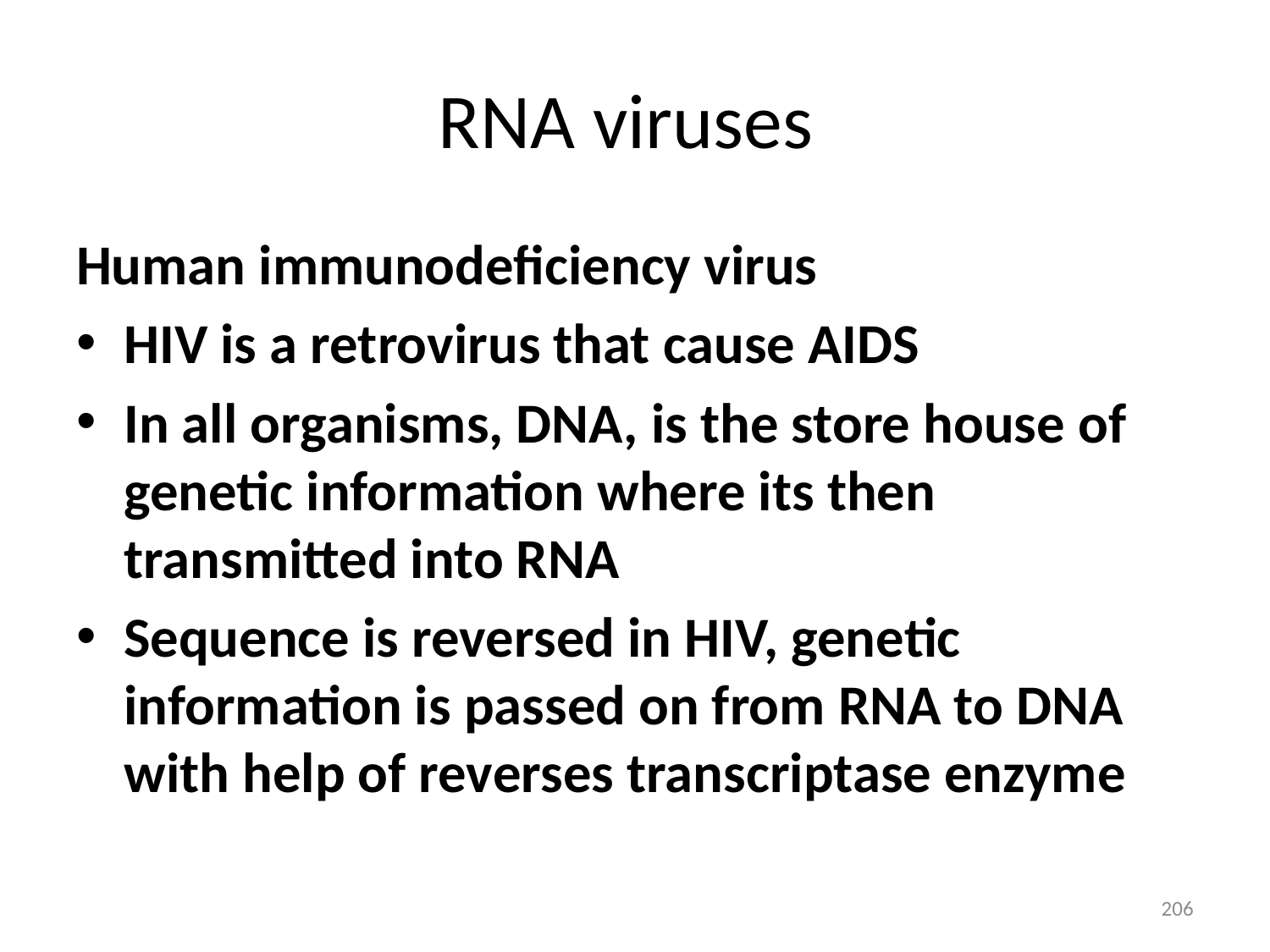

# RNA viruses
Human immunodeficiency virus
HIV is a retrovirus that cause AIDS
In all organisms, DNA, is the store house of genetic information where its then transmitted into RNA
Sequence is reversed in HIV, genetic information is passed on from RNA to DNA with help of reverses transcriptase enzyme

206